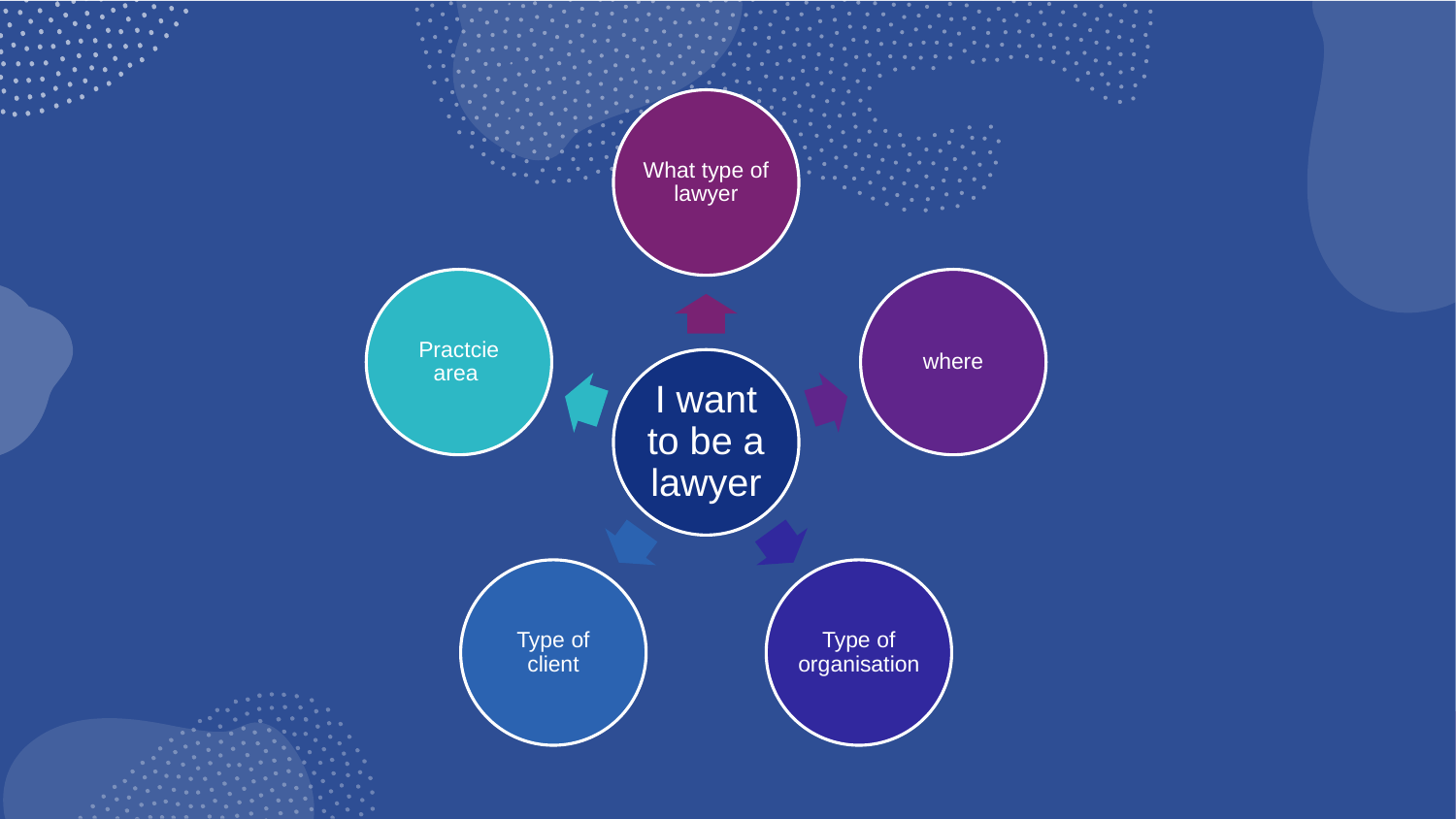

I want to be a lawyer

What type of lawyer

where

Type of organisation

Type of client

Practcie area